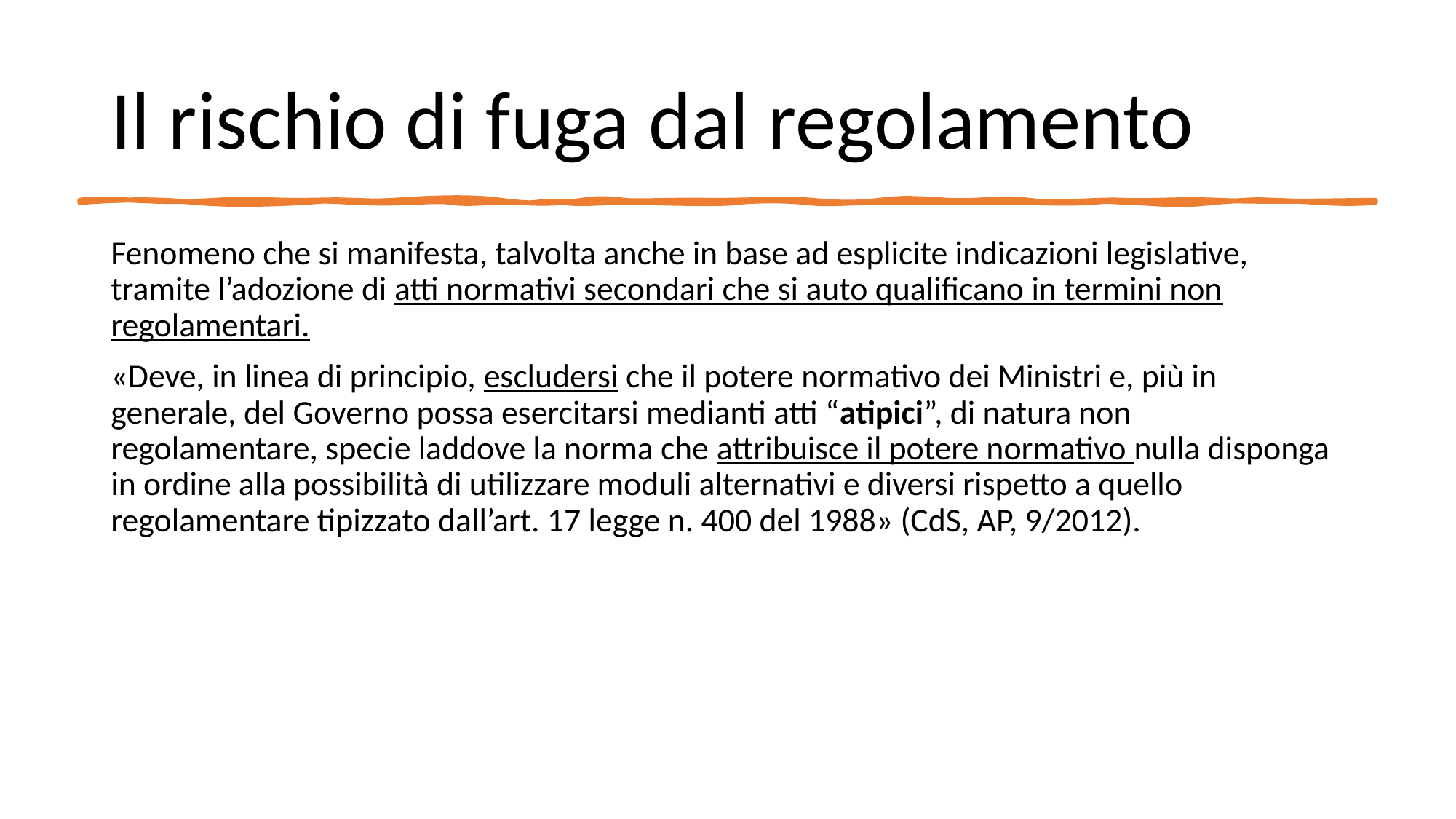

# Il rischio di fuga dal regolamento

Fenomeno che si manifesta, talvolta anche in base ad esplicite indicazioni legislative, tramite l’adozione di atti normativi secondari che si auto qualificano in termini non regolamentari.
«Deve, in linea di principio, escludersi che il potere normativo dei Ministri e, più in generale, del Governo possa esercitarsi medianti atti “atipici”, di natura non regolamentare, specie laddove la norma che attribuisce il potere normativo nulla disponga in ordine alla possibilità di utilizzare moduli alternativi e diversi rispetto a quello regolamentare tipizzato dall’art. 17 legge n. 400 del 1988» (CdS, AP, 9/2012).